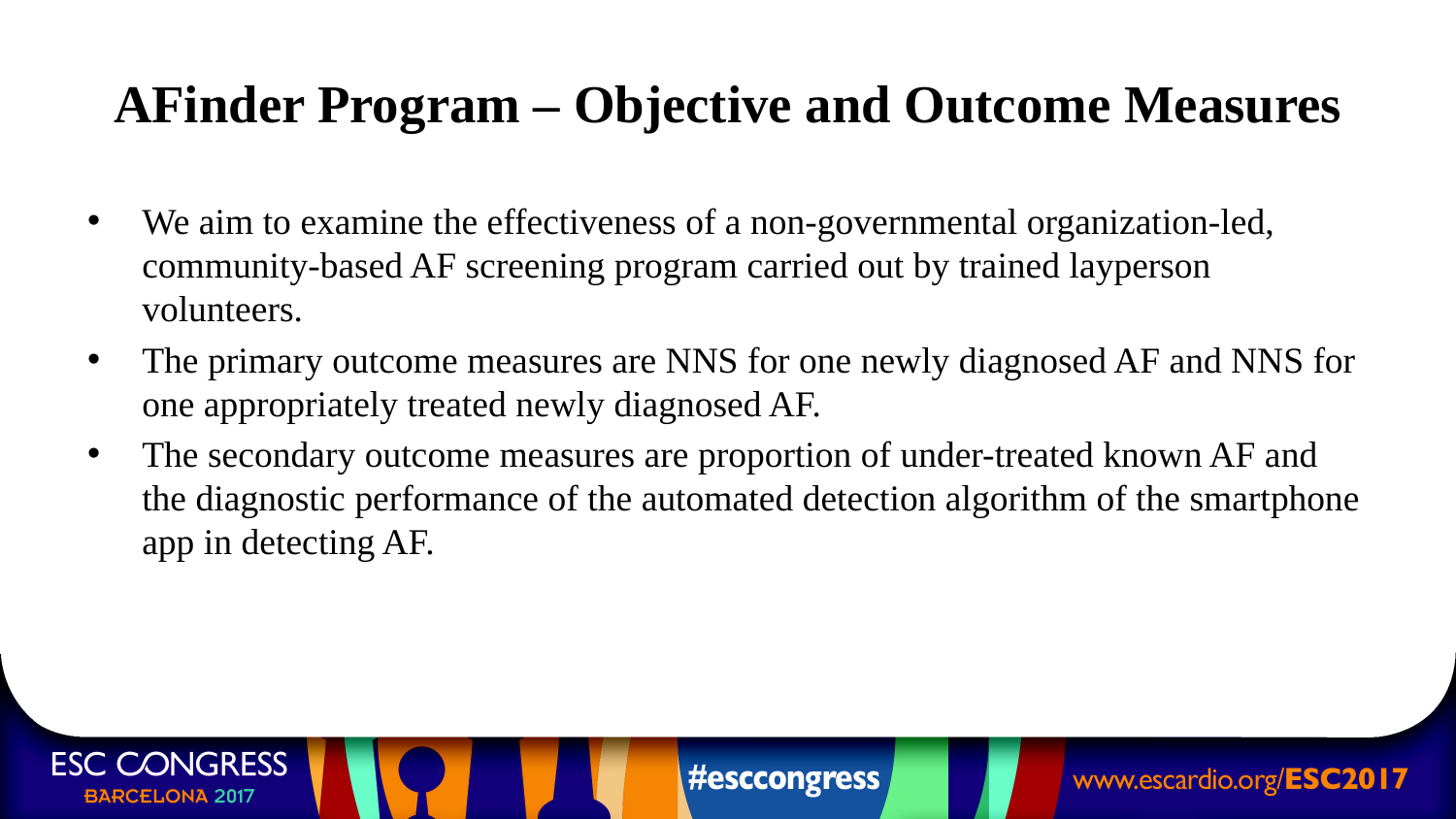

# AFinder Program – Objective and Outcome Measures
We aim to examine the effectiveness of a non-governmental organization-led, community-based AF screening program carried out by trained layperson volunteers.
The primary outcome measures are NNS for one newly diagnosed AF and NNS for one appropriately treated newly diagnosed AF.
The secondary outcome measures are proportion of under-treated known AF and the diagnostic performance of the automated detection algorithm of the smartphone app in detecting AF.